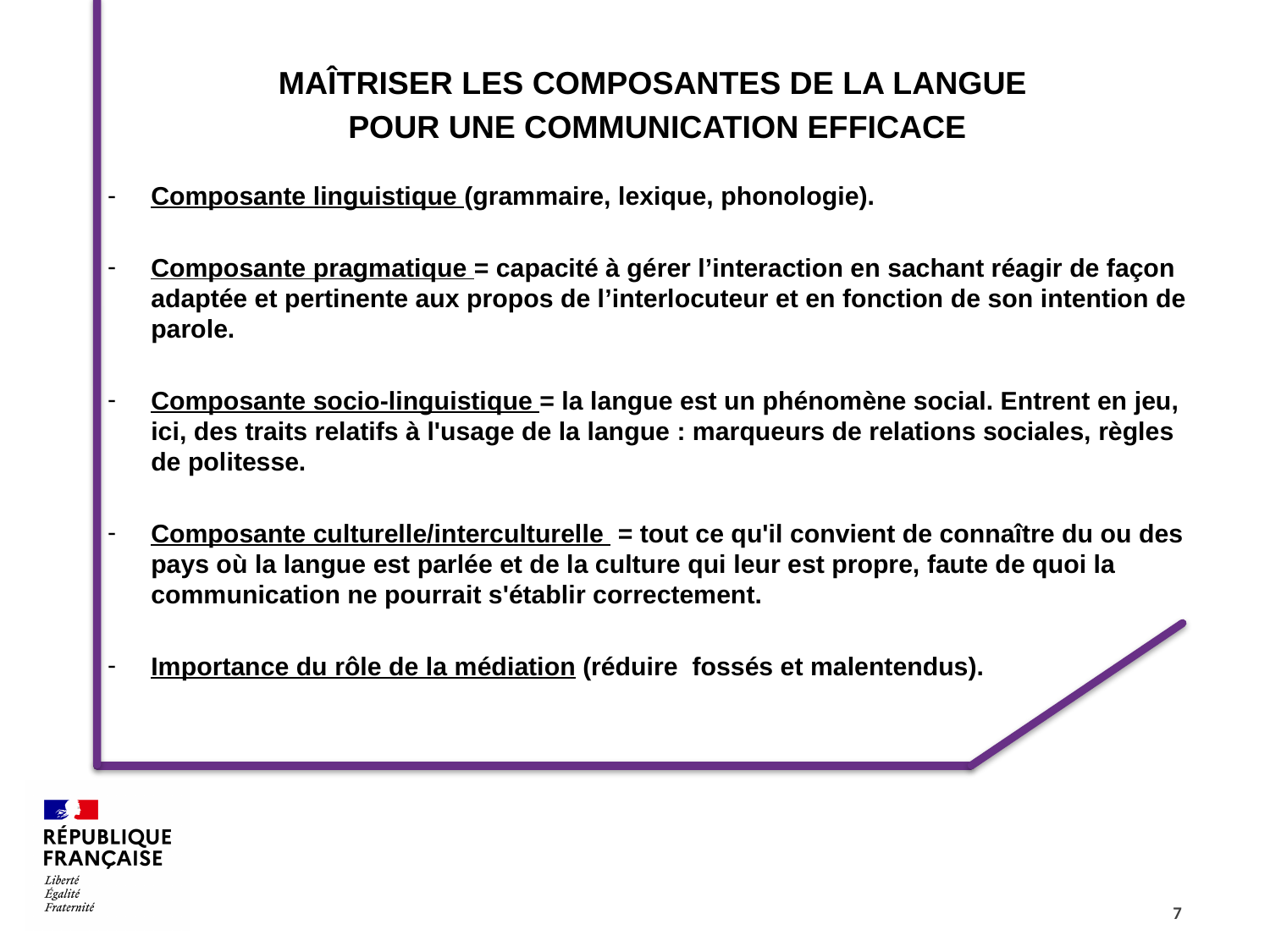

MAÎTRISER LES COMPOSANTES DE LA LANGUE
POUR UNE COMMUNICATION EFFICACE

Composante linguistique (grammaire, lexique, phonologie).

Composante pragmatique = capacité à gérer l’interaction en sachant réagir de façon adaptée et pertinente aux propos de l’interlocuteur et en fonction de son intention de parole.

Composante socio-linguistique = la langue est un phénomène social. Entrent en jeu, ici, des traits relatifs à l'usage de la langue : marqueurs de relations sociales, règles de politesse.

Composante culturelle/interculturelle  = tout ce qu'il convient de connaître du ou des pays où la langue est parlée et de la culture qui leur est propre, faute de quoi la communication ne pourrait s'établir correctement.

Importance du rôle de la médiation (réduire  fossés et malentendus).

7